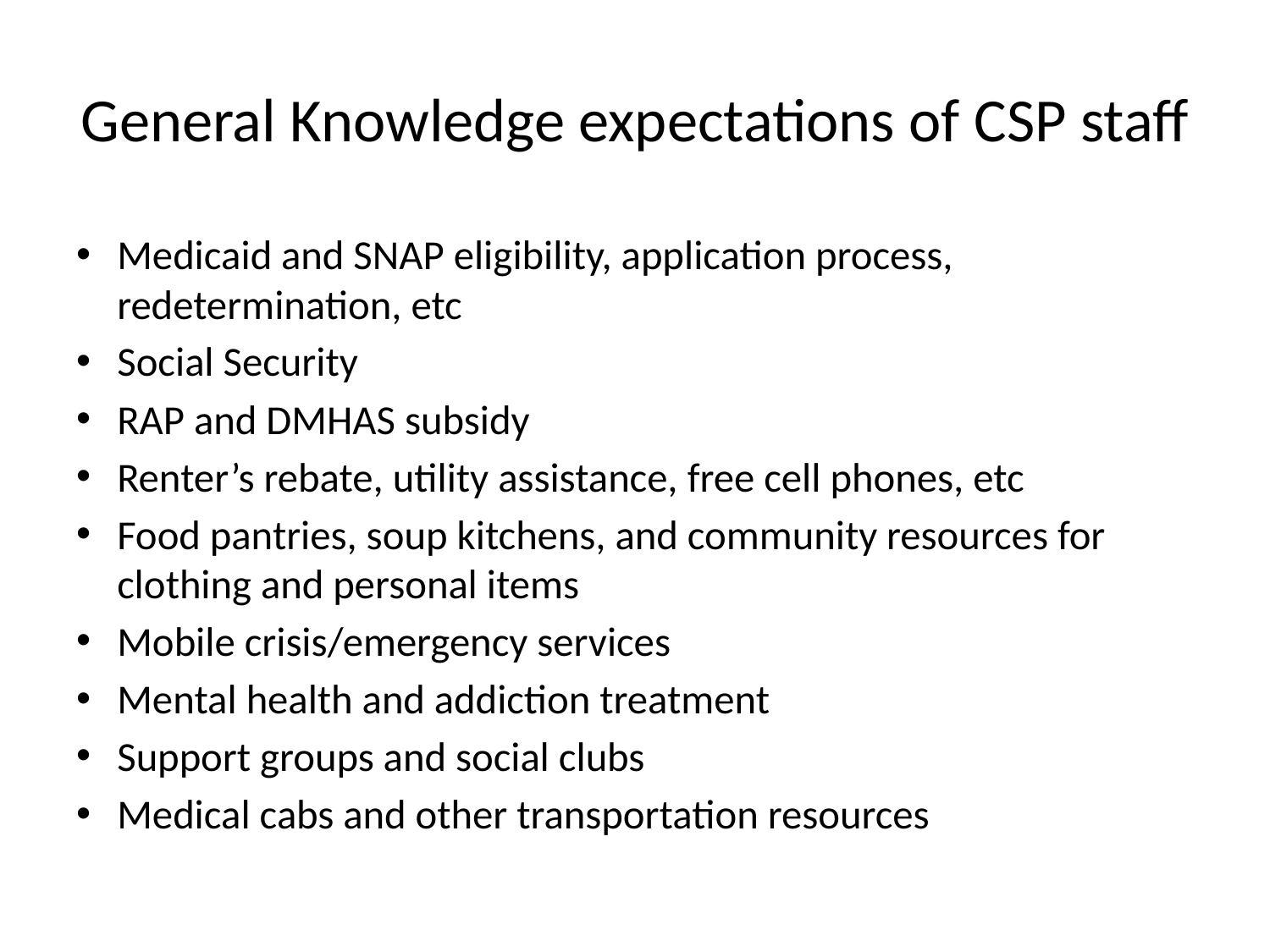

# General Knowledge expectations of CSP staff
Medicaid and SNAP eligibility, application process, redetermination, etc
Social Security
RAP and DMHAS subsidy
Renter’s rebate, utility assistance, free cell phones, etc
Food pantries, soup kitchens, and community resources for clothing and personal items
Mobile crisis/emergency services
Mental health and addiction treatment
Support groups and social clubs
Medical cabs and other transportation resources